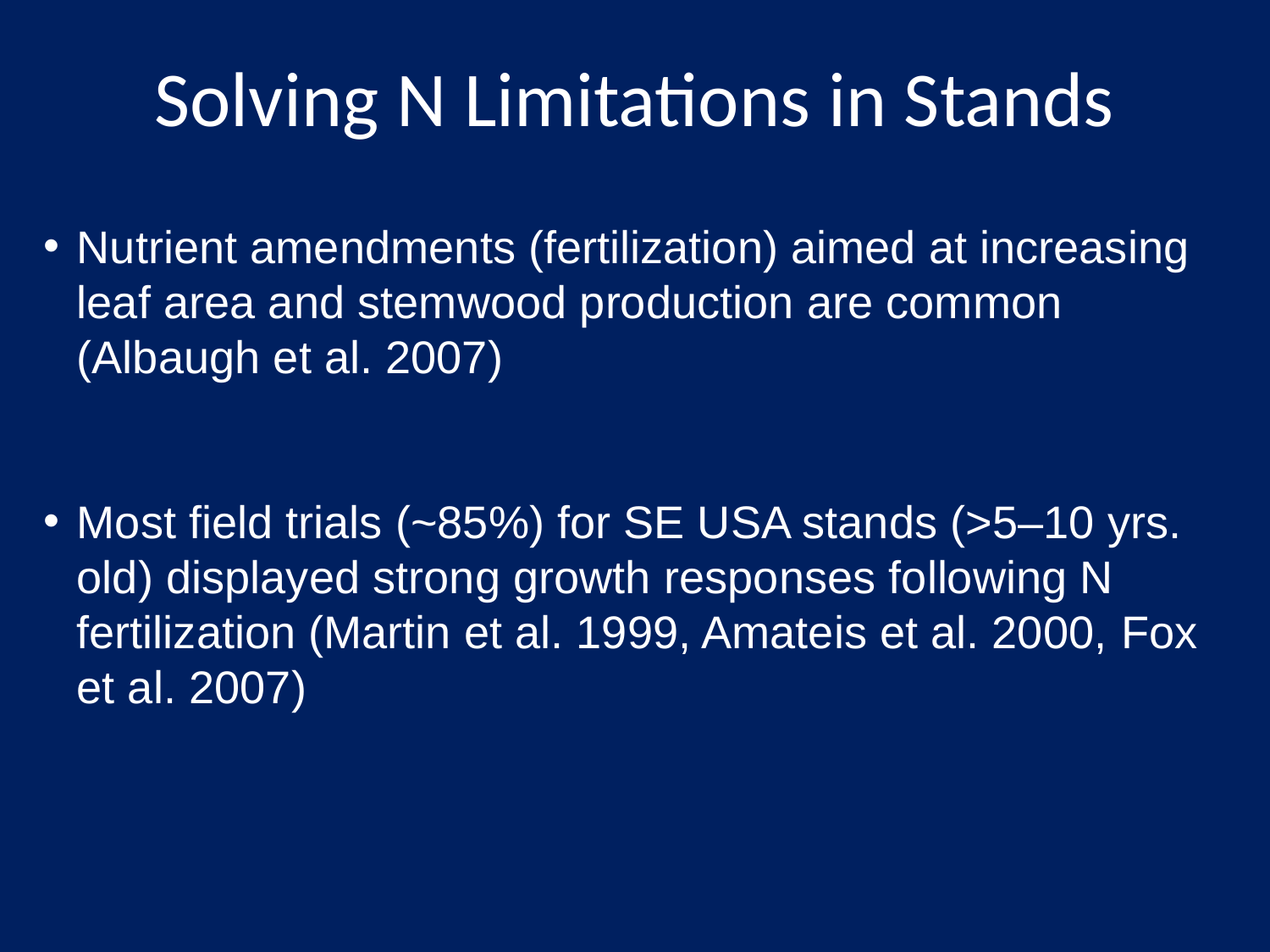

# Solving N Limitations in Stands
Nutrient amendments (fertilization) aimed at increasing leaf area and stemwood production are common (Albaugh et al. 2007)

Most field trials (~85%) for SE USA stands (>5–10 yrs. old) displayed strong growth responses following N fertilization (Martin et al. 1999, Amateis et al. 2000, Fox et al. 2007)